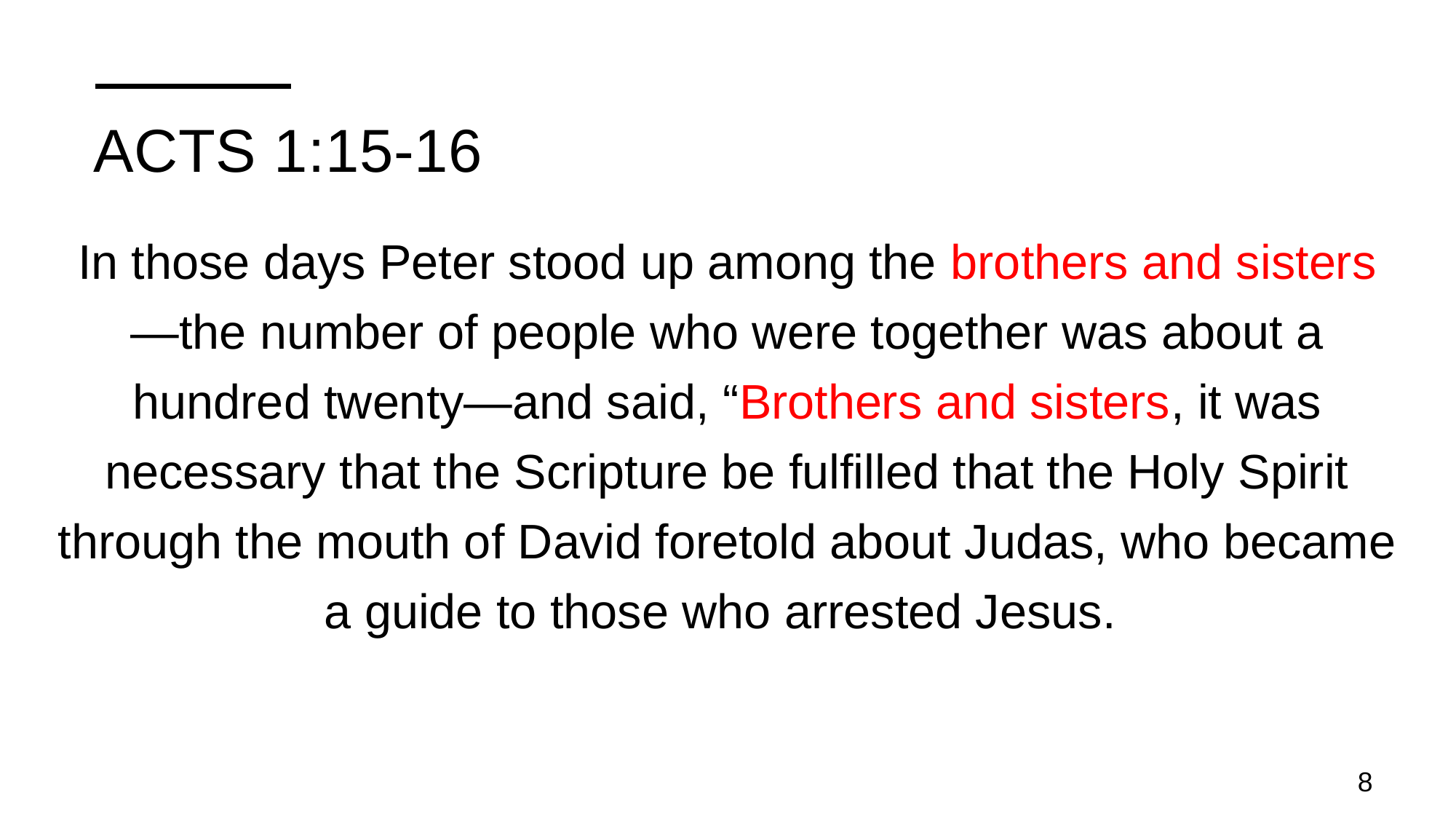

# Acts 1:15-16
In those days Peter stood up among the brothers and sisters—the number of people who were together was about a hundred twenty—and said, “Brothers and sisters, it was necessary that the Scripture be fulfilled that the Holy Spirit through the mouth of David foretold about Judas, who became a guide to those who arrested Jesus.

8